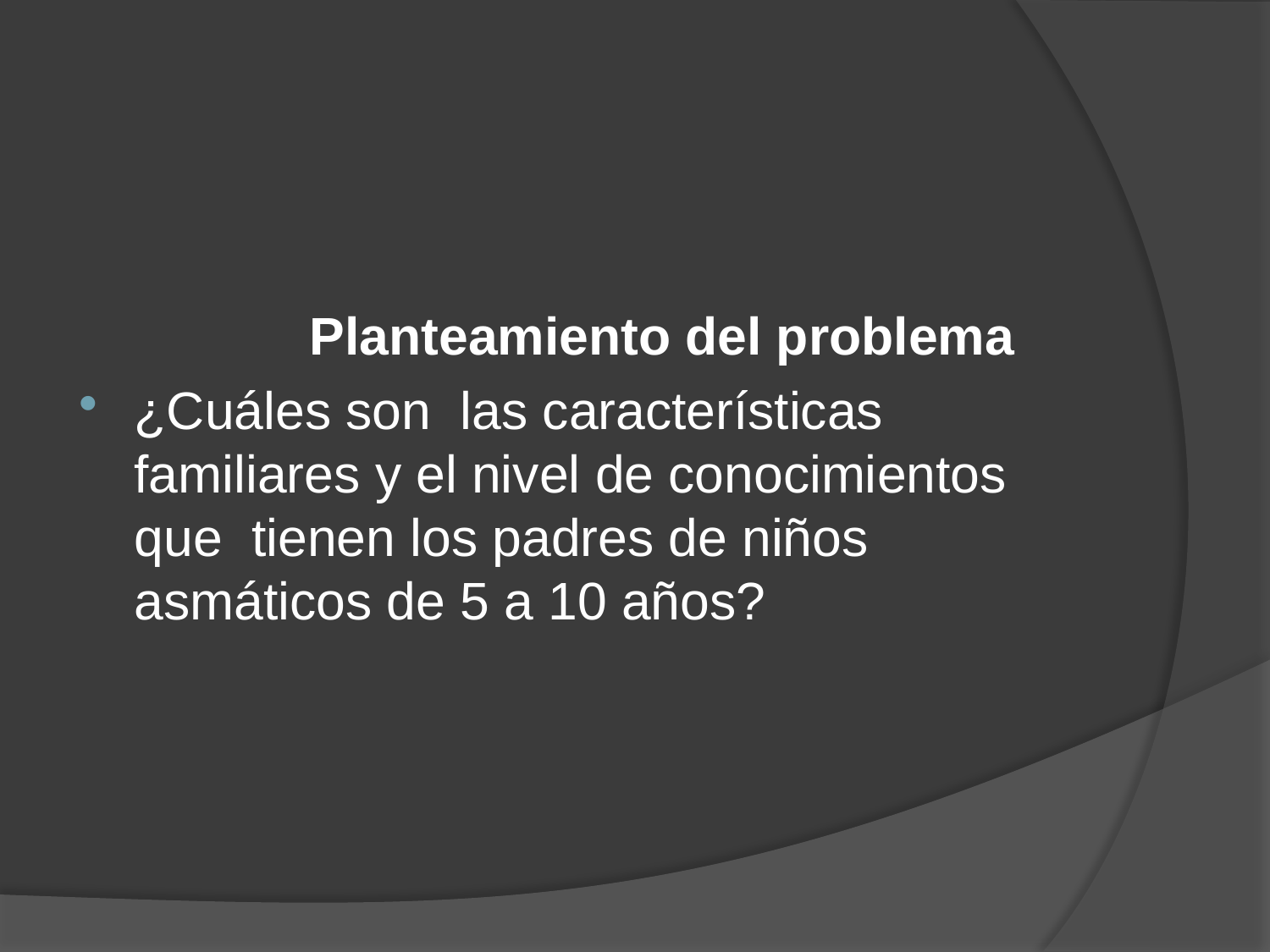

#

                Planteamiento del problema
¿Cuáles son  las características familiares y el nivel de conocimientos que  tienen los padres de niños asmáticos de 5 a 10 años?